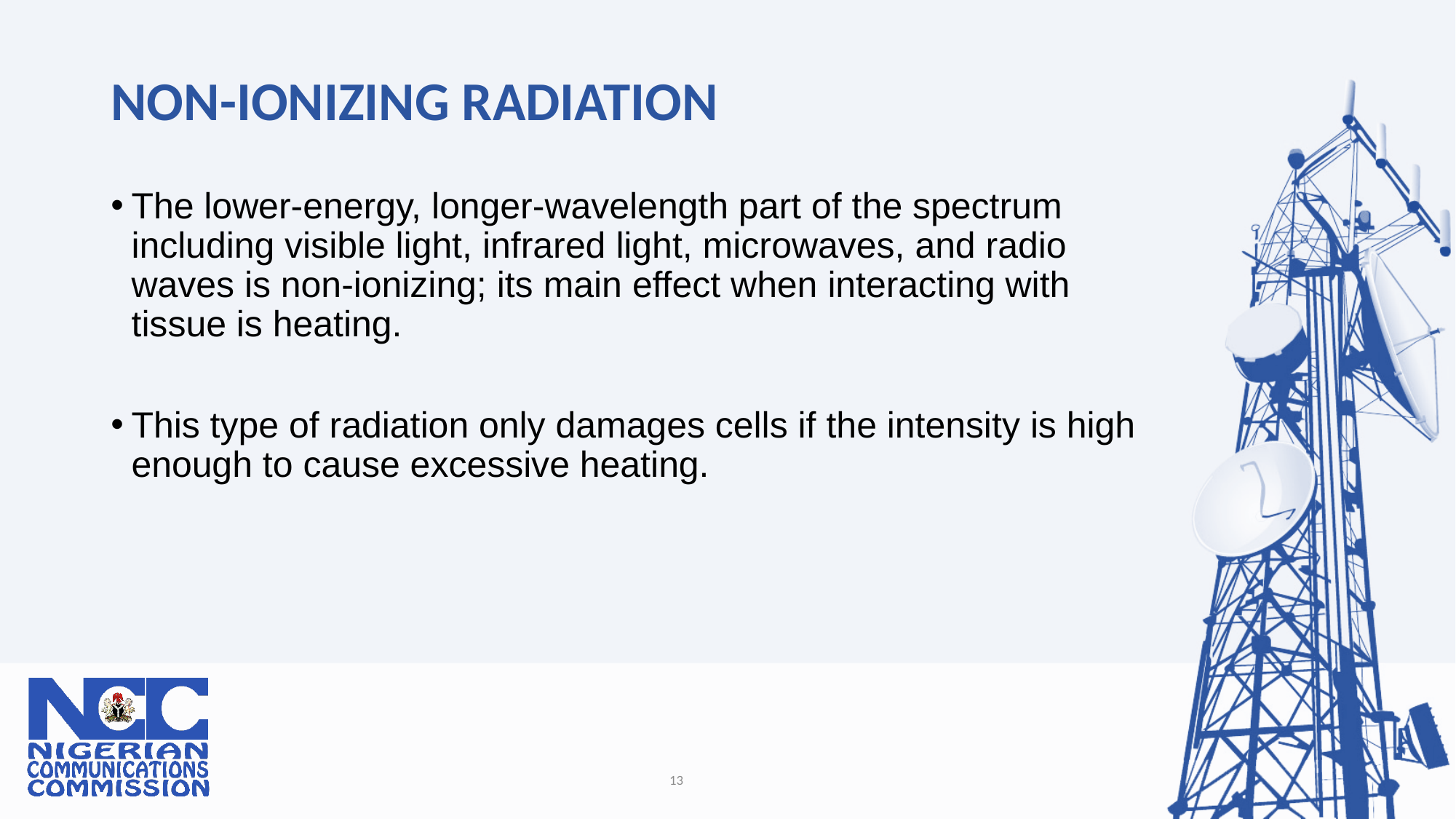

# NON-IONIZING RADIATION
The lower-energy, longer-wavelength part of the spectrum including visible light, infrared light, microwaves, and radio waves is non-ionizing; its main effect when interacting with tissue is heating.

This type of radiation only damages cells if the intensity is high enough to cause excessive heating.

13